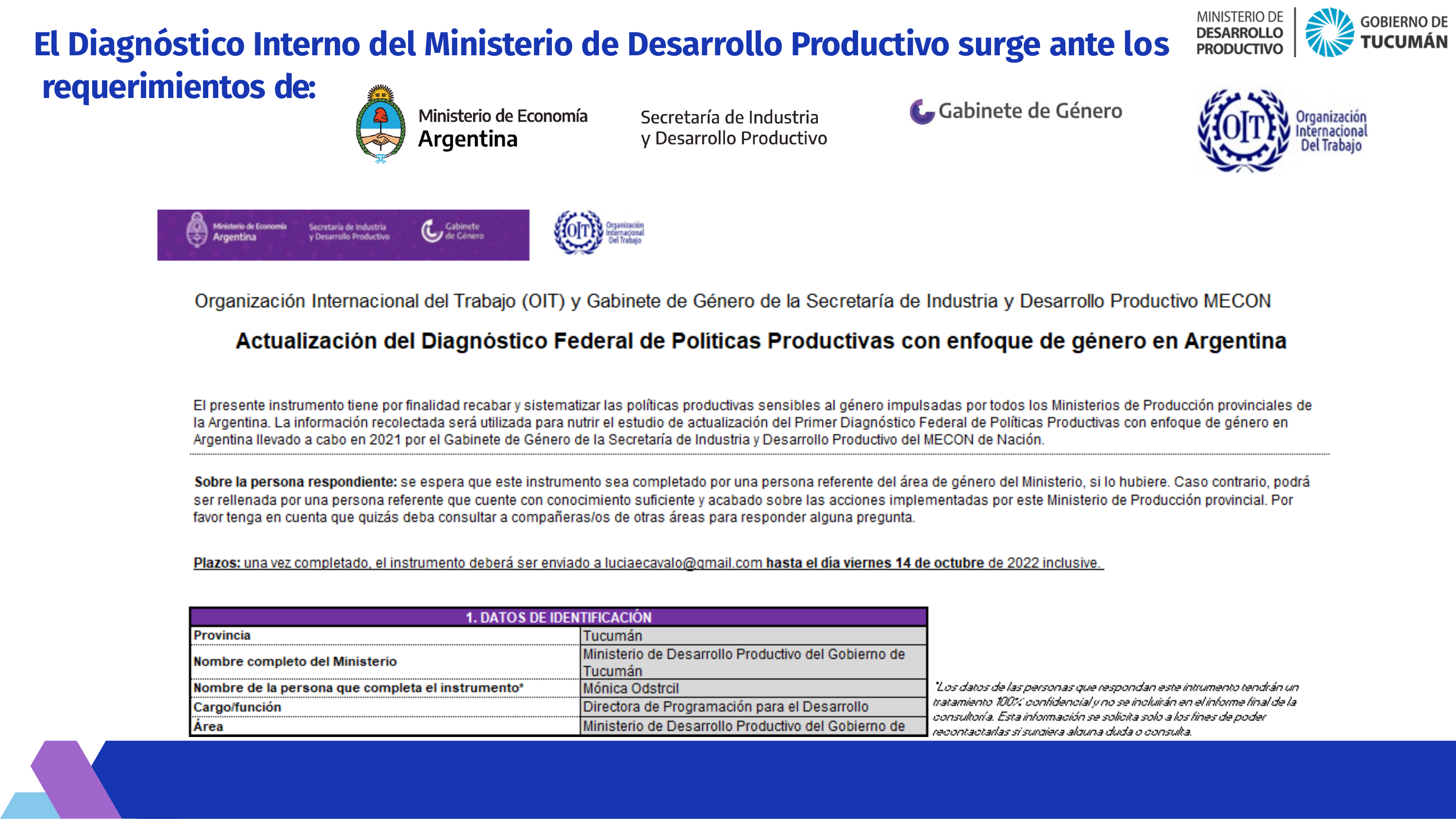

# El Diagnóstico Interno del Ministerio de Desarrollo Productivo surge ante los  requerimientos de: